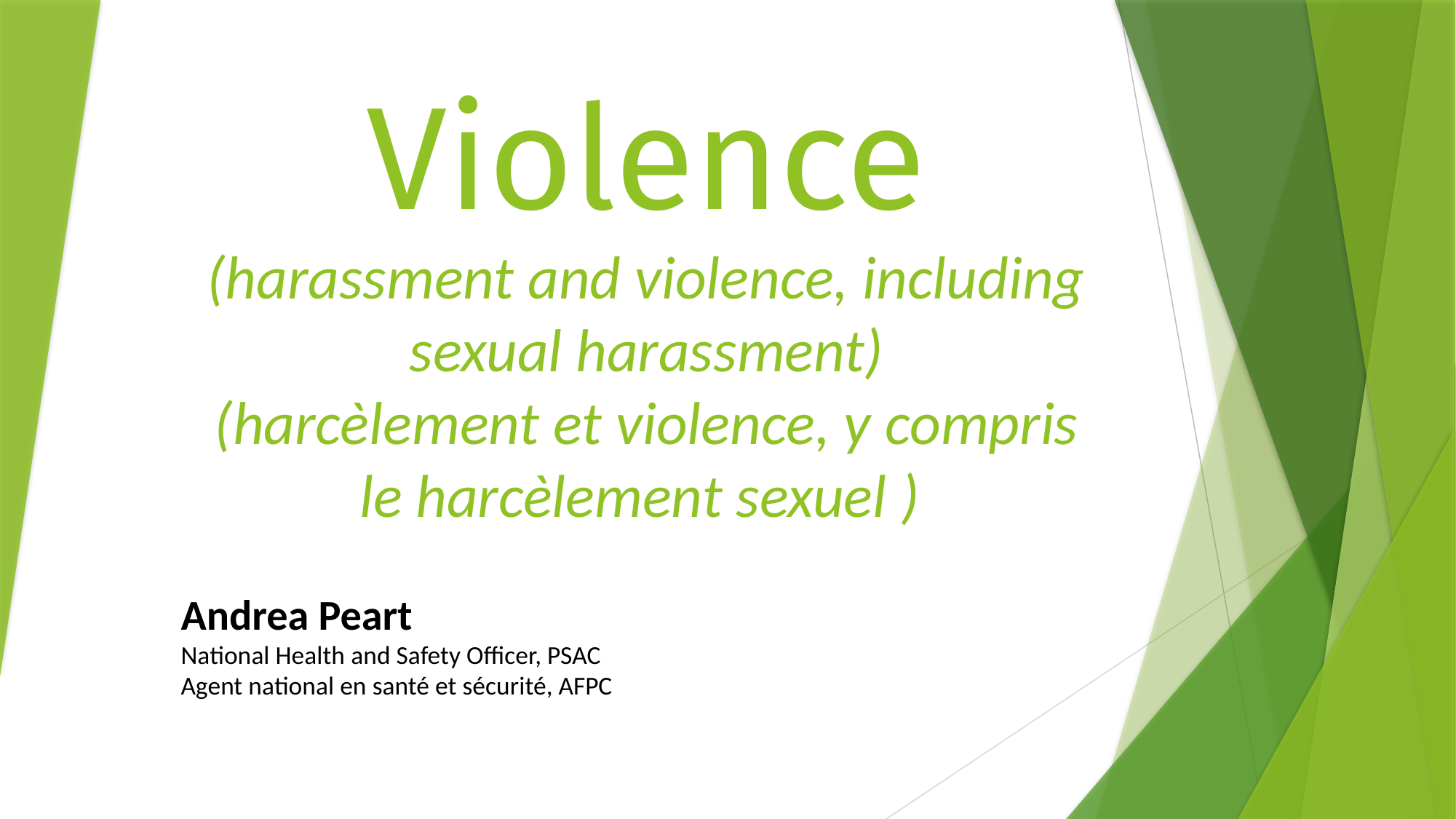

# Violence (harassment and violence, including sexual harassment) (harcèlement et violence, y compris le harcèlement sexuel )
Andrea Peart
National Health and Safety Officer, PSAC
Agent national en santé et sécurité, AFPC